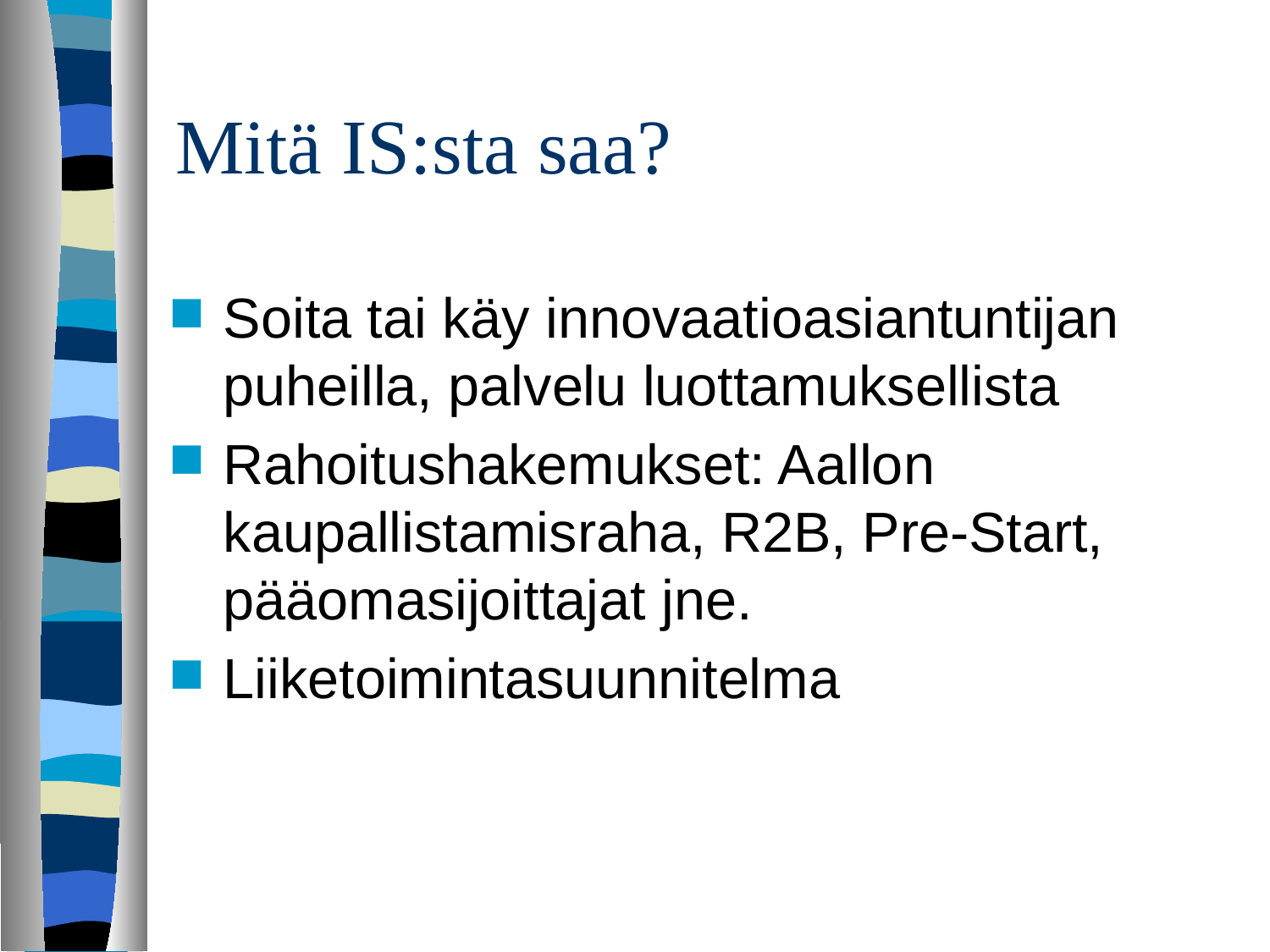

# Mitä IS:sta saa?
Soita tai käy innovaatioasiantuntijan puheilla, palvelu luottamuksellista
Rahoitushakemukset: Aallon kaupallistamisraha, R2B, Pre-Start, pääomasijoittajat jne.
Liiketoimintasuunnitelma